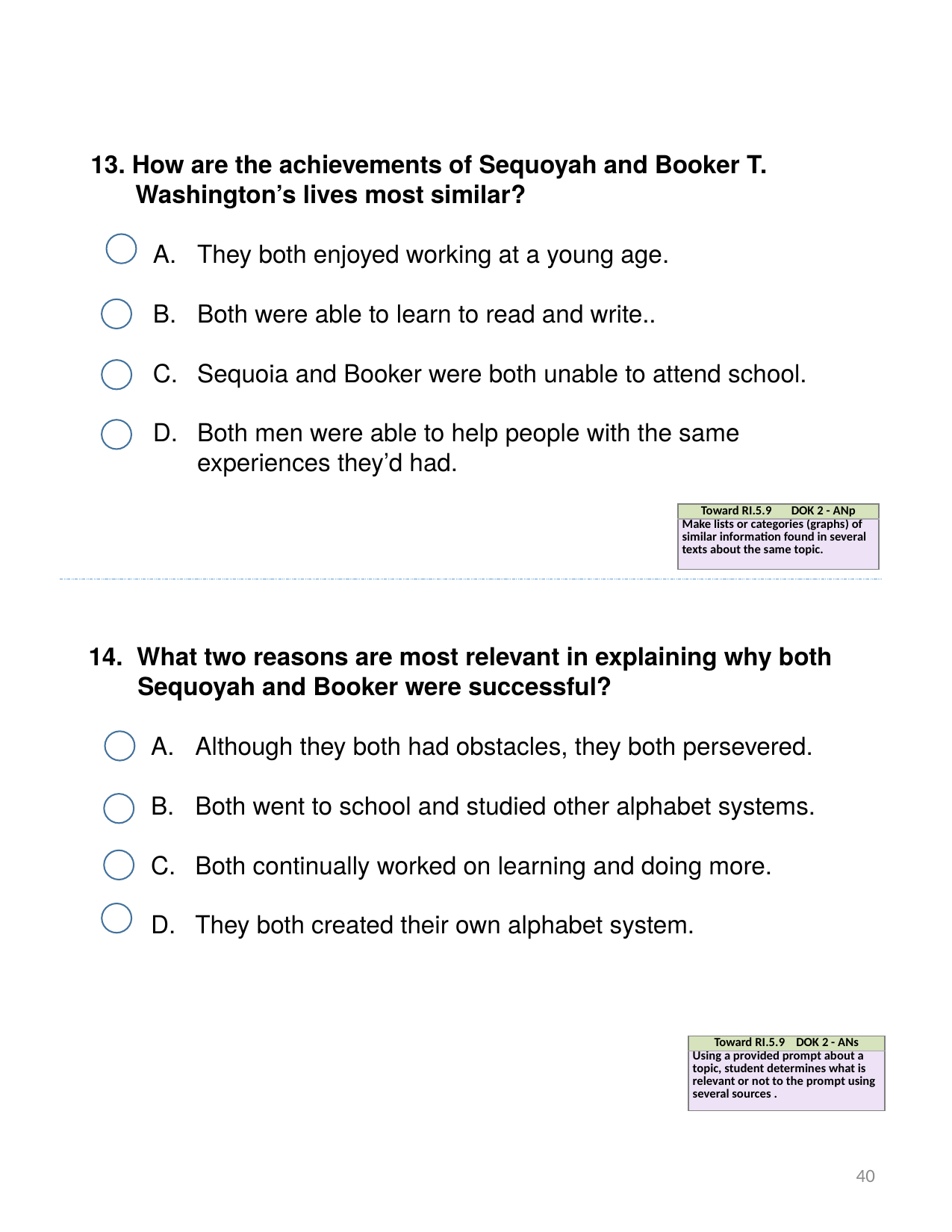

13. How are the achievements of Sequoyah and Booker T. Washington’s lives most similar?

They both enjoyed working at a young age.

Both were able to learn to read and write..

Sequoia and Booker were both unable to attend school.

Both men were able to help people with the same experiences they’d had.

| Toward RI.5.9 DOK 2 - ANp |
| --- |
| Make lists or categories (graphs) of similar information found in several texts about the same topic. |
14.  What two reasons are most relevant in explaining why both Sequoyah and Booker were successful?

Although they both had obstacles, they both persevered.

Both went to school and studied other alphabet systems.

Both continually worked on learning and doing more.

They both created their own alphabet system.

| Toward RI.5.9 DOK 2 - ANs |
| --- |
| Using a provided prompt about a topic, student determines what is relevant or not to the prompt using several sources . |
40